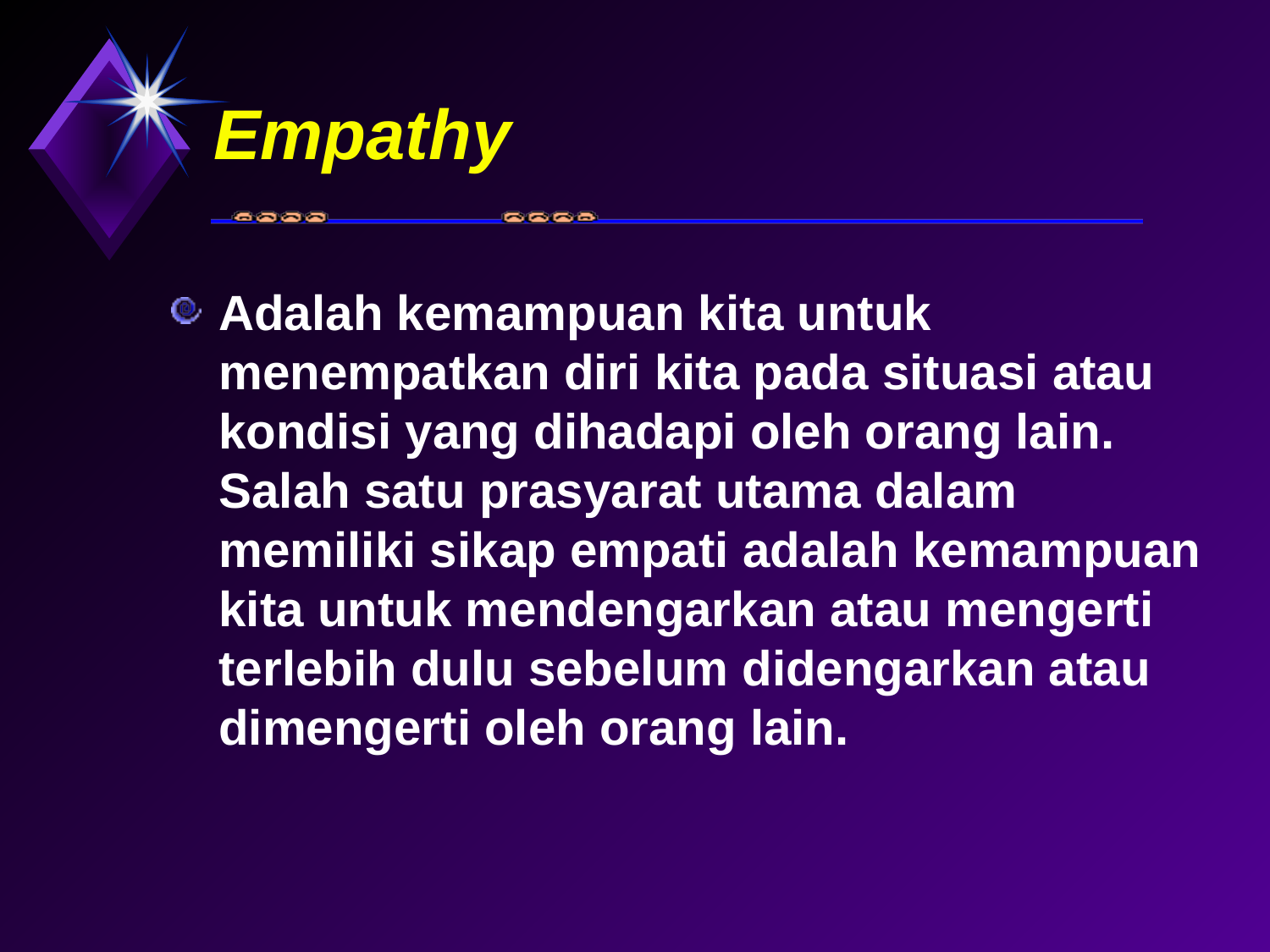

# Empathy
Adalah kemampuan kita untuk menempatkan diri kita pada situasi atau kondisi yang dihadapi oleh orang lain.
Salah satu prasyarat utama dalam memiliki sikap empati adalah kemampuan kita untuk mendengarkan atau mengerti terlebih dulu sebelum didengarkan atau dimengerti oleh orang lain.